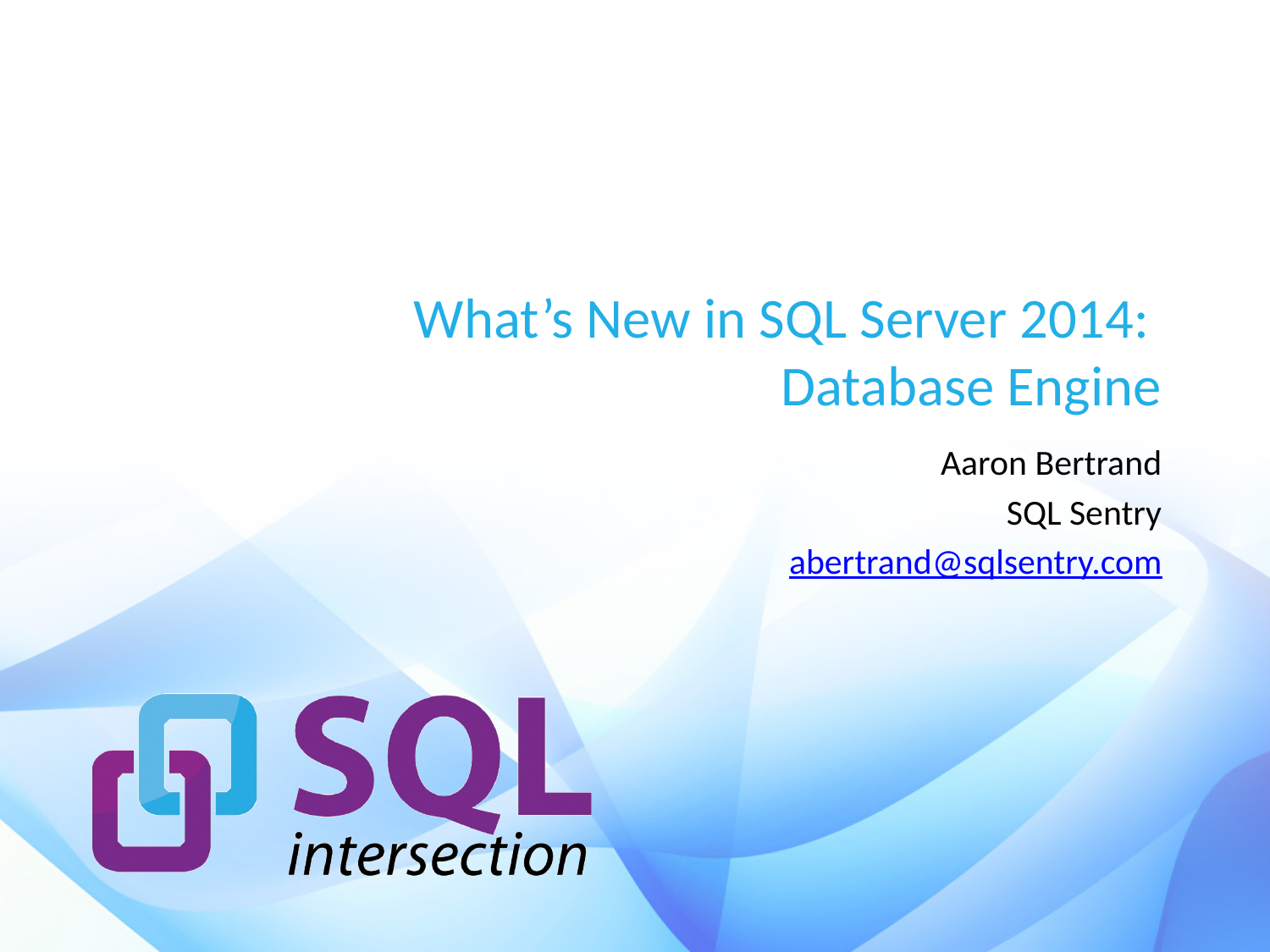

# What’s New in SQL Server 2014: Database Engine
Aaron Bertrand
SQL Sentry
abertrand@sqlsentry.com